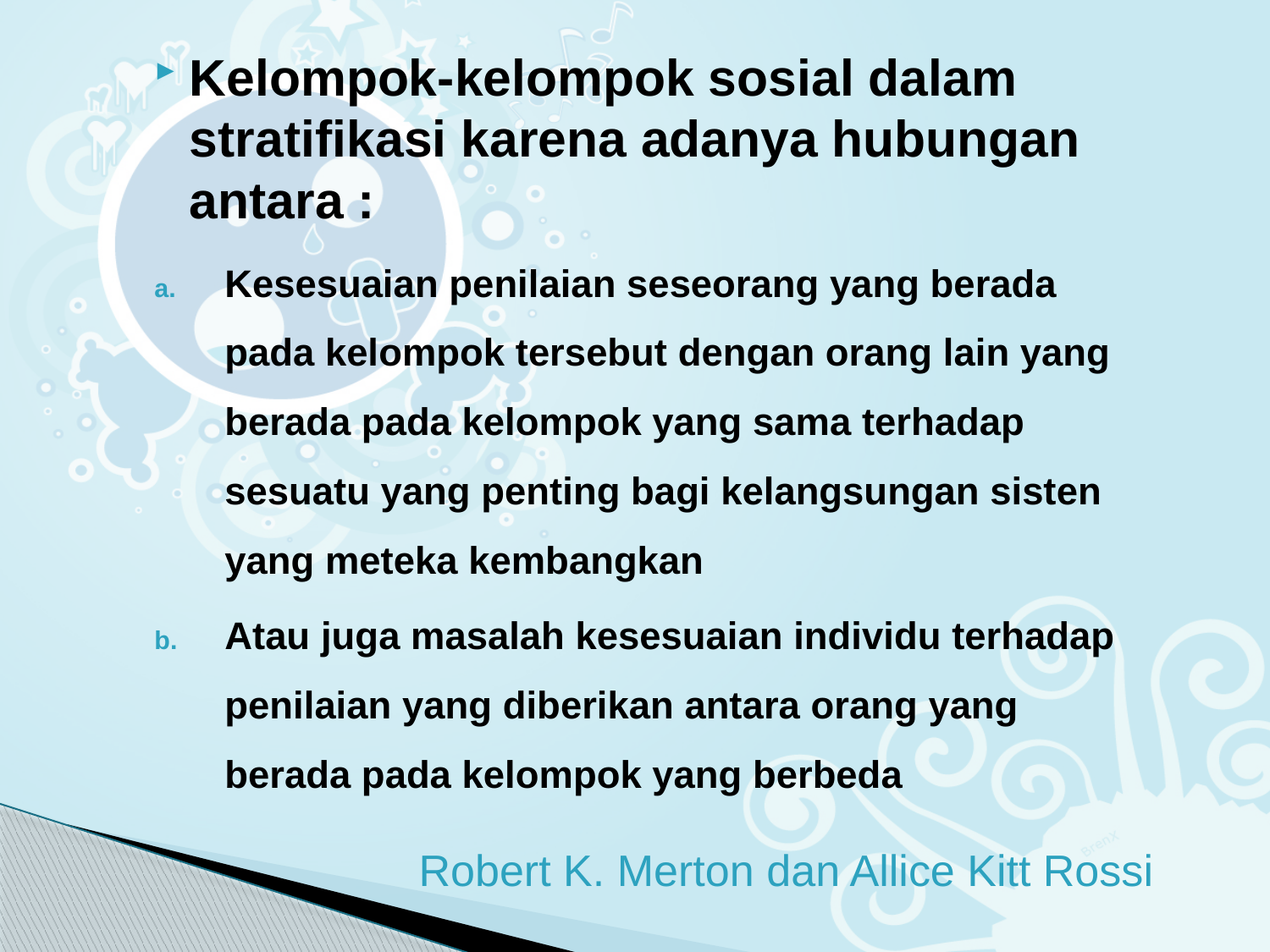

Kelompok-kelompok sosial dalam stratifikasi karena adanya hubungan antara :
Kesesuaian penilaian seseorang yang berada pada kelompok tersebut dengan orang lain yang berada pada kelompok yang sama terhadap sesuatu yang penting bagi kelangsungan sisten yang meteka kembangkan
Atau juga masalah kesesuaian individu terhadap penilaian yang diberikan antara orang yang berada pada kelompok yang berbeda
# Robert K. Merton dan Allice Kitt Rossi